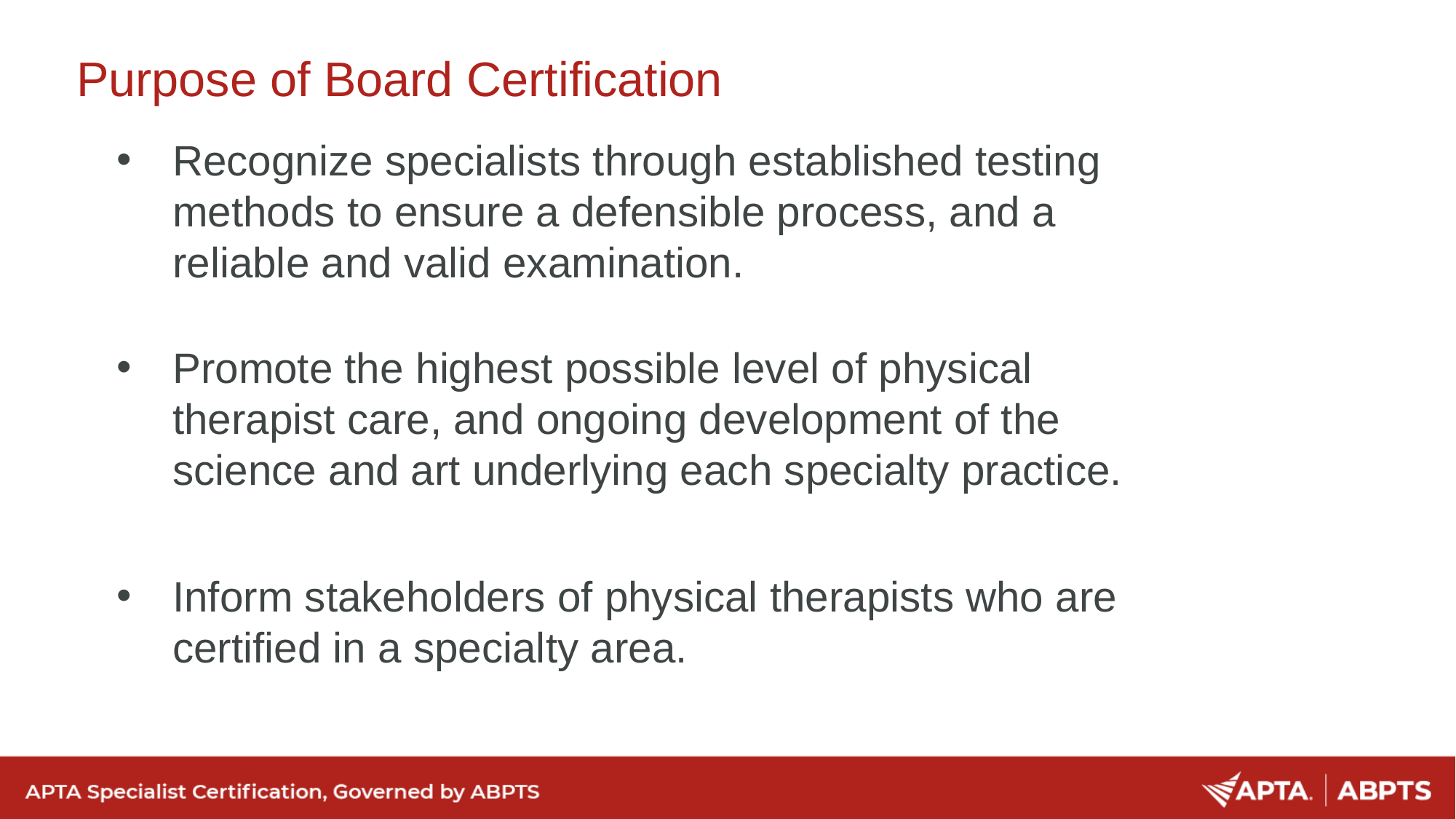

Purpose of Board Certification
Recognize specialists through established testing methods to ensure a defensible process, and a reliable and valid examination.

Promote the highest possible level of physical therapist care, and ongoing development of the science and art underlying each specialty practice.

Inform stakeholders of physical therapists who are certified in a specialty area.